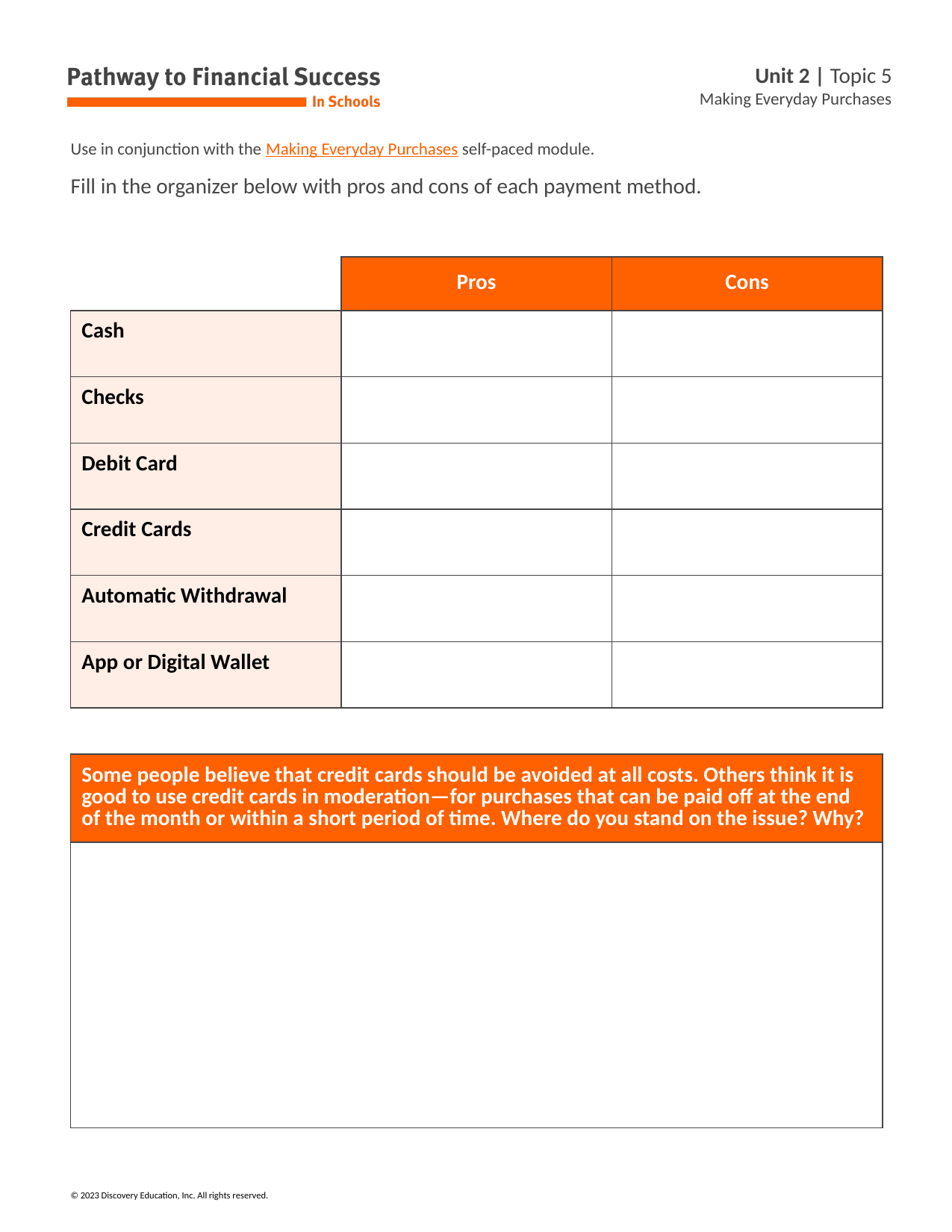

Use in conjunction with the Making Everyday Purchases self-paced module.
Fill in the organizer below with pros and cons of each payment method.
|  | Pros | Cons |
| --- | --- | --- |
| Cash |  |  |
| Checks |  |  |
| Debit Card |  |  |
| Credit Cards |  |  |
| Automatic Withdrawal |  |  |
| App or Digital Wallet |  |  |
| Some people believe that credit cards should be avoided at all costs. Others think it is good to use credit cards in moderation—for purchases that can be paid off at the end of the month or within a short period of time. Where do you stand on the issue? Why? |  |  |
| --- | --- | --- |
|  |  |  |